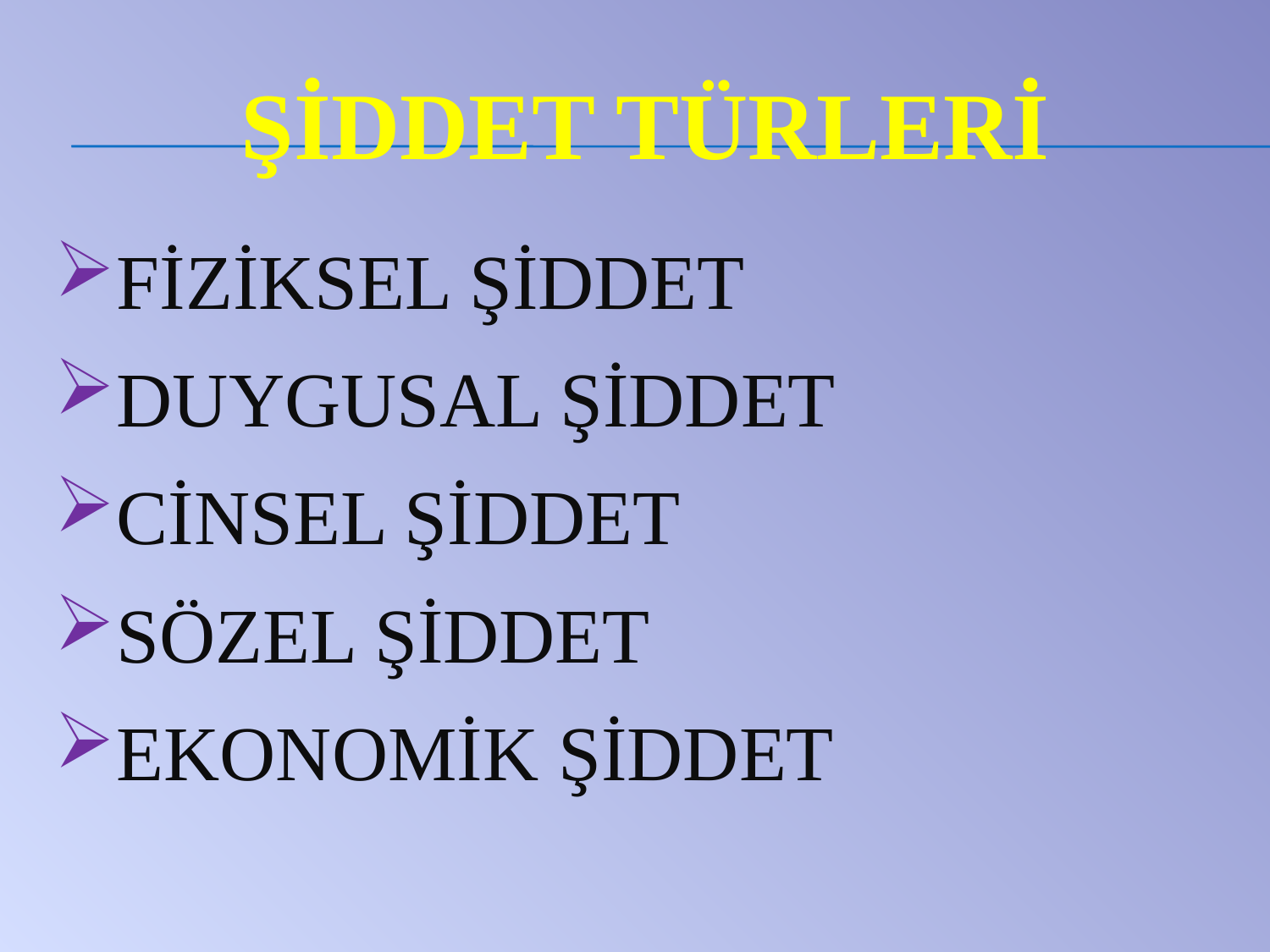

# ŞİDDET TÜRLERİ
FİZİKSEL ŞİDDET
DUYGUSAL ŞİDDET
CİNSEL ŞİDDET
SÖZEL ŞİDDET
EKONOMİK ŞİDDET